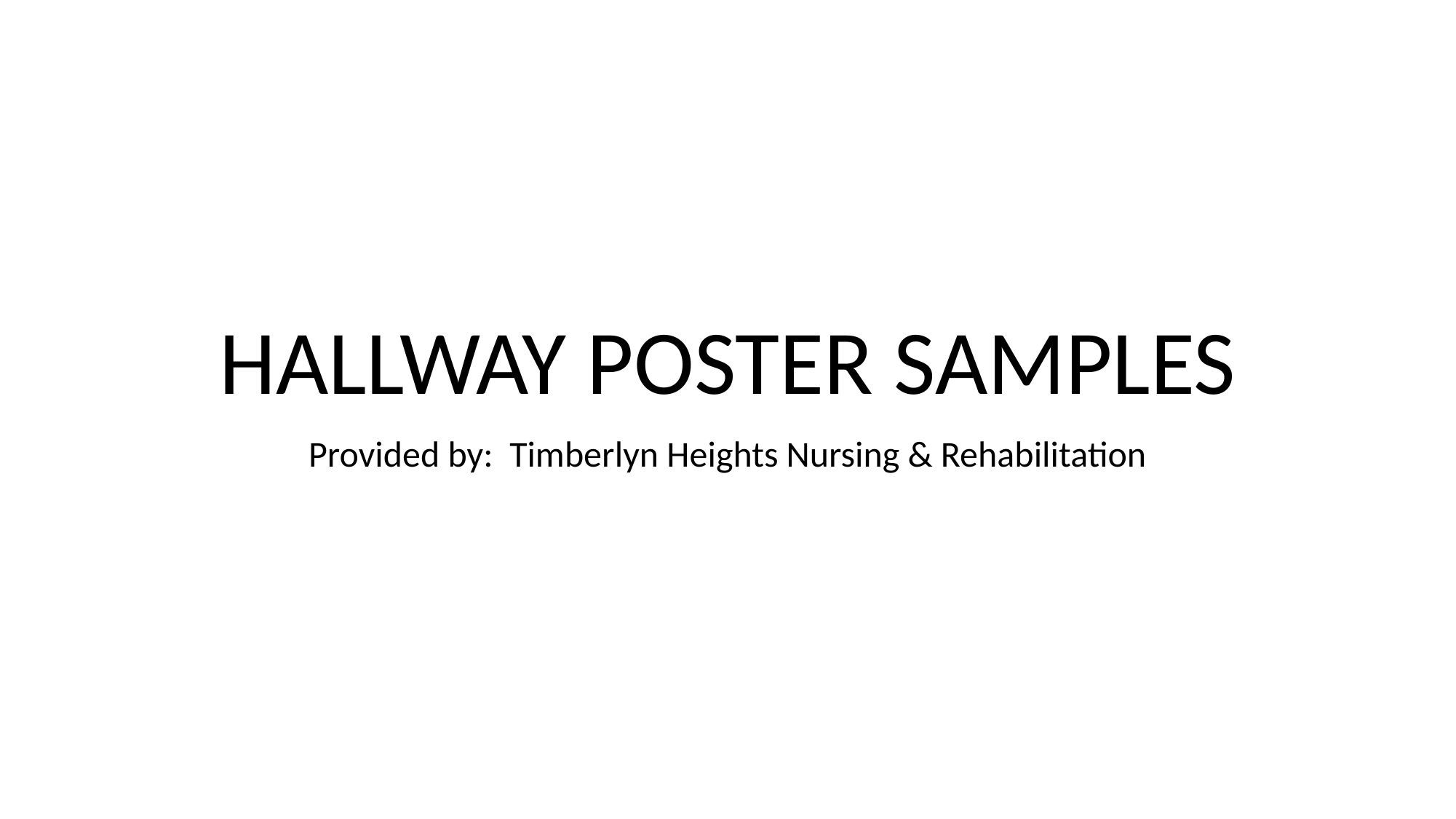

# HALLWAY POSTER SAMPLES
Provided by:  Timberlyn Heights Nursing & Rehabilitation